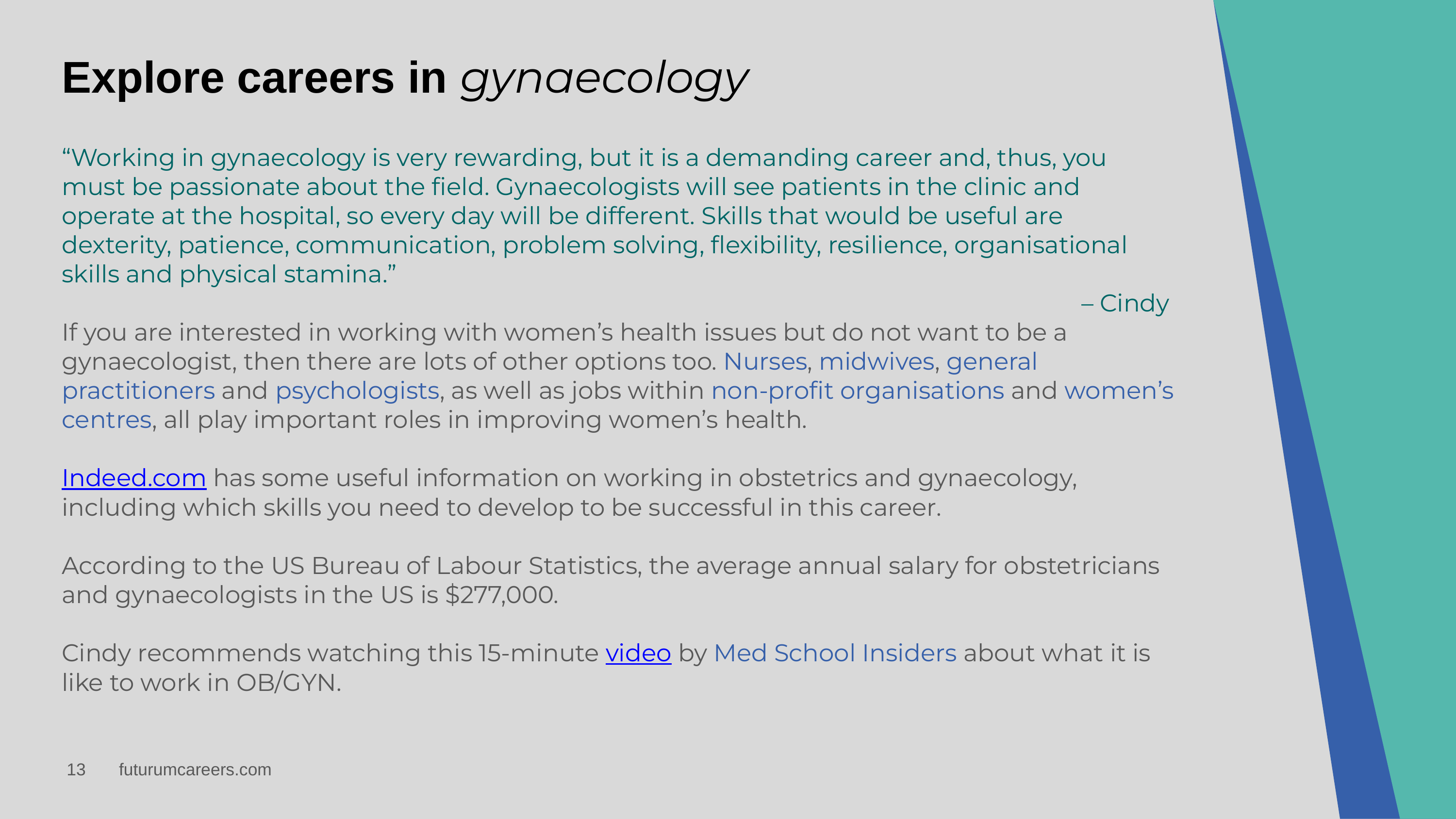

Explore careers in gynaecology
“Working in gynaecology is very rewarding, but it is a demanding career and, thus, you must be passionate about the field. Gynaecologists will see patients in the clinic and operate at the hospital, so every day will be different. Skills that would be useful are dexterity, patience, communication, problem solving, flexibility, resilience, organisational skills and physical stamina.”
– Cindy
If you are interested in working with women’s health issues but do not want to be a gynaecologist, then there are lots of other options too. Nurses, midwives, general practitioners and psychologists, as well as jobs within non-profit organisations and women’s centres, all play important roles in improving women’s health.

Indeed.com has some useful information on working in obstetrics and gynaecology, including which skills you need to develop to be successful in this career.

According to the US Bureau of Labour Statistics, the average annual salary for obstetricians and gynaecologists in the US is $277,000.

Cindy recommends watching this 15-minute video by Med School Insiders about what it is like to work in OB/GYN.

13       futurumcareers.com